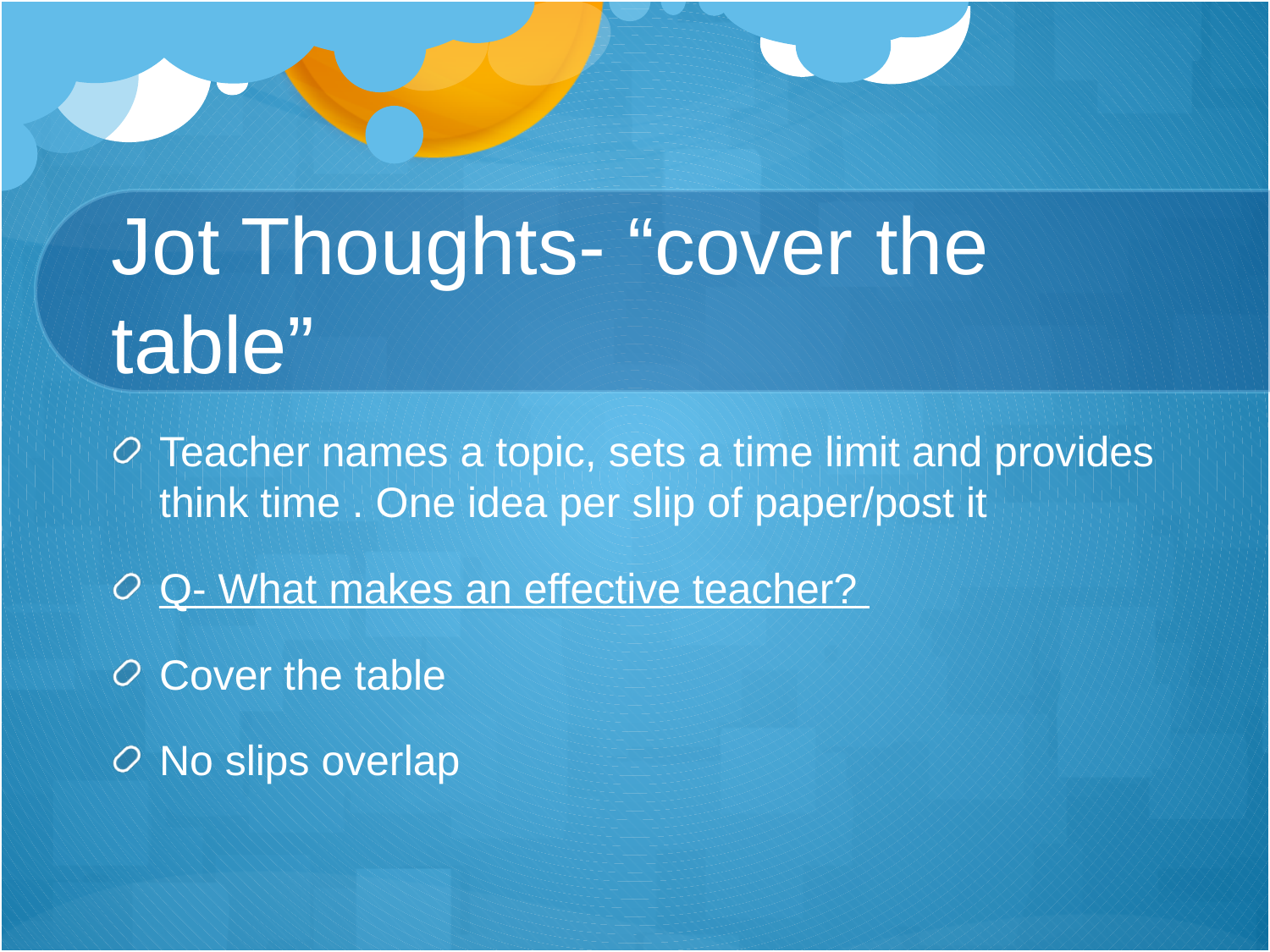

# Jot Thoughts- “cover the table”
Teacher names a topic, sets a time limit and provides think time . One idea per slip of paper/post it
Q- What makes an effective teacher?
Cover the table
No slips overlap